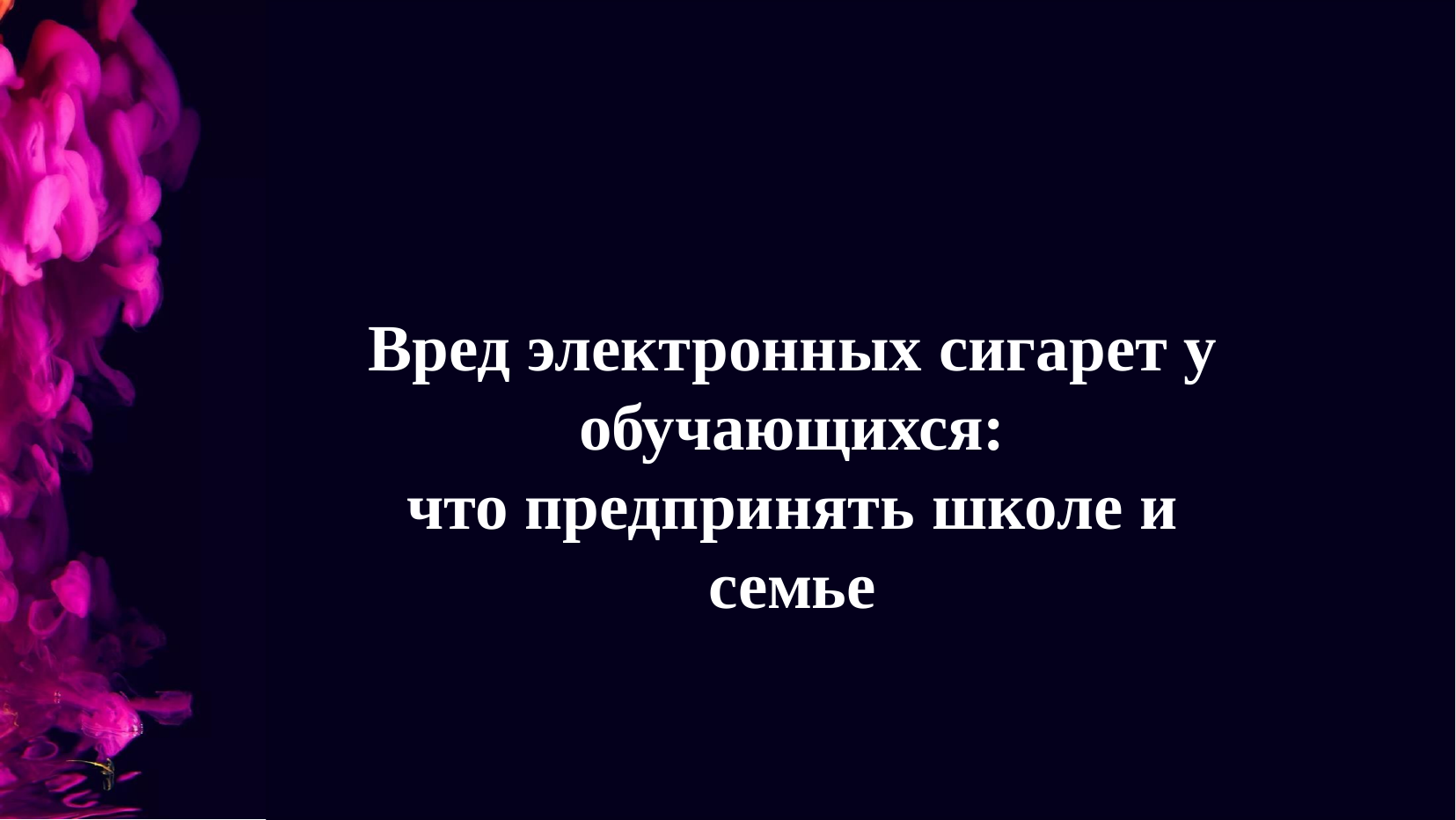

Вред электронных сигарет у обучающихся:
что предпринять школе и семье